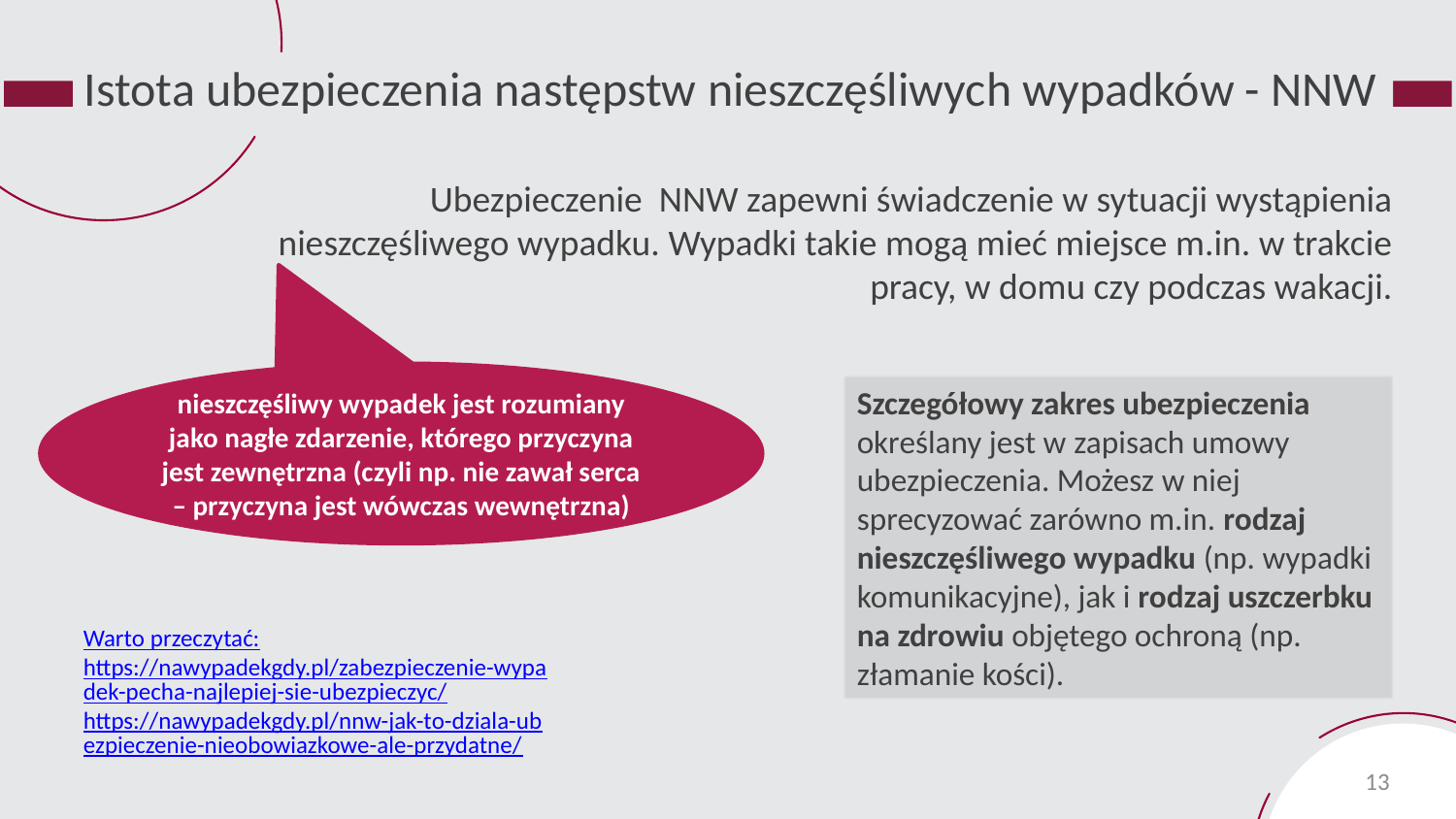

# Istota ubezpieczenia następstw nieszczęśliwych wypadków - NNW
Ubezpieczenie  NNW zapewni świadczenie w sytuacji wystąpienia nieszczęśliwego wypadku. Wypadki takie mogą mieć miejsce m.in. w trakcie pracy, w domu czy podczas wakacji.
nieszczęśliwy wypadek jest rozumiany jako nagłe zdarzenie, którego przyczyna jest zewnętrzna (czyli np. nie zawał serca – przyczyna jest wówczas wewnętrzna)
Szczegółowy zakres ubezpieczenia określany jest w zapisach umowy ubezpieczenia. Możesz w niej sprecyzować zarówno m.in. rodzaj nieszczęśliwego wypadku (np. wypadki komunikacyjne), jak i rodzaj uszczerbku na zdrowiu objętego ochroną (np. złamanie kości).
Warto przeczytać:
https://nawypadekgdy.pl/zabezpieczenie-wypadek-pecha-najlepiej-sie-ubezpieczyc/
https://nawypadekgdy.pl/nnw-jak-to-dziala-ubezpieczenie-nieobowiazkowe-ale-przydatne/
13